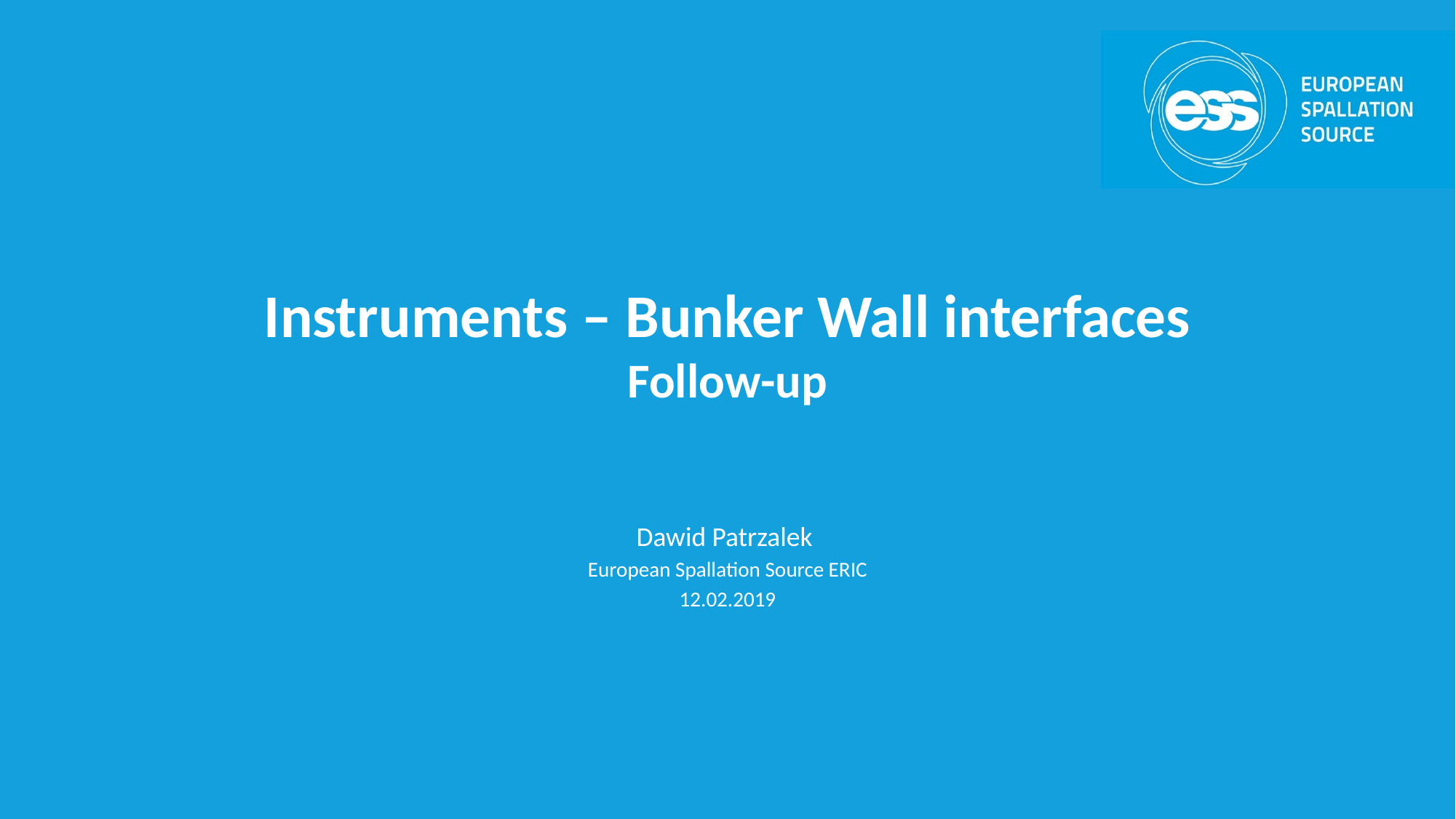

# Instruments – Bunker Wall interfaces Follow-up

Dawid Patrzalek
European Spallation Source ERIC
12.02.2019